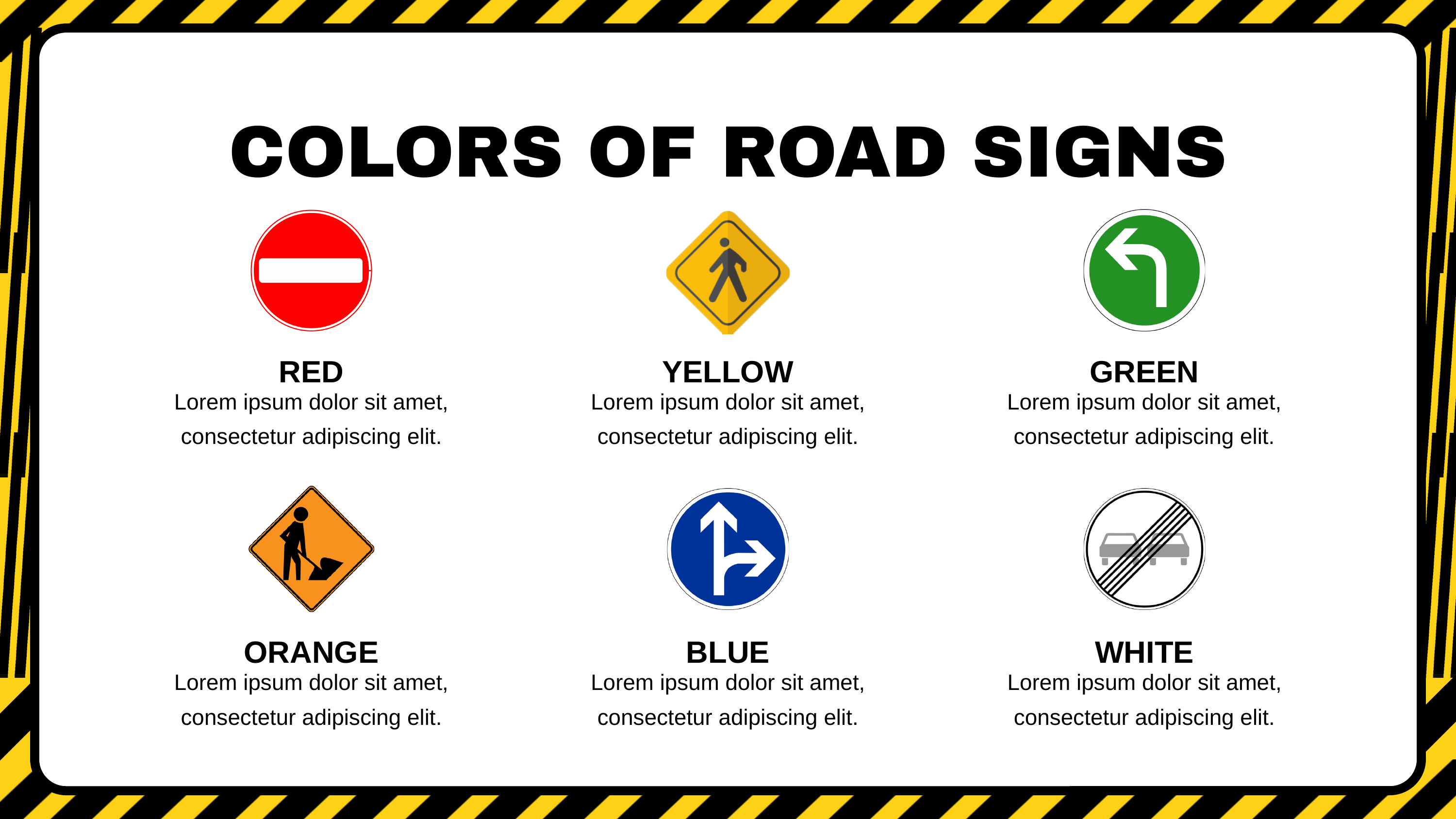

COLORS OF ROAD SIGNS

RED
YELLOW
GREEN
Lorem ipsum dolor sit amet, consectetur adipiscing elit.
Lorem ipsum dolor sit amet, consectetur adipiscing elit.
Lorem ipsum dolor sit amet, consectetur adipiscing elit.

ORANGE
BLUE
WHITE
Lorem ipsum dolor sit amet, consectetur adipiscing elit.
Lorem ipsum dolor sit amet, consectetur adipiscing elit.
Lorem ipsum dolor sit amet, consectetur adipiscing elit.